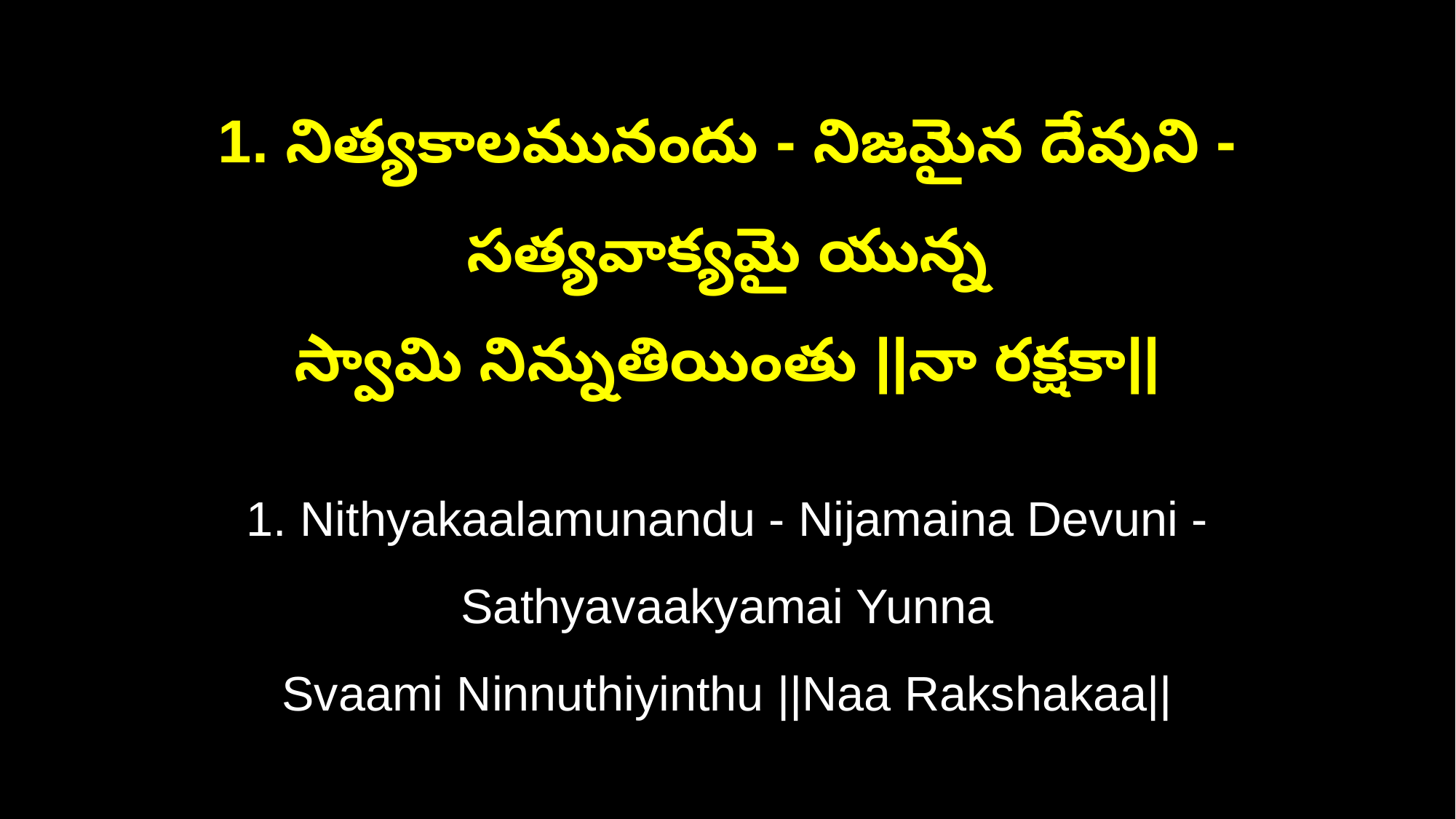

1. నిత్యకాలమునందు - నిజమైన దేవుని - సత్యవాక్యమై యున్న
స్వామి నిన్నుతియింతు ||నా రక్షకా||
1. Nithyakaalamunandu - Nijamaina Devuni - Sathyavaakyamai Yunna
Svaami Ninnuthiyinthu ||Naa Rakshakaa||